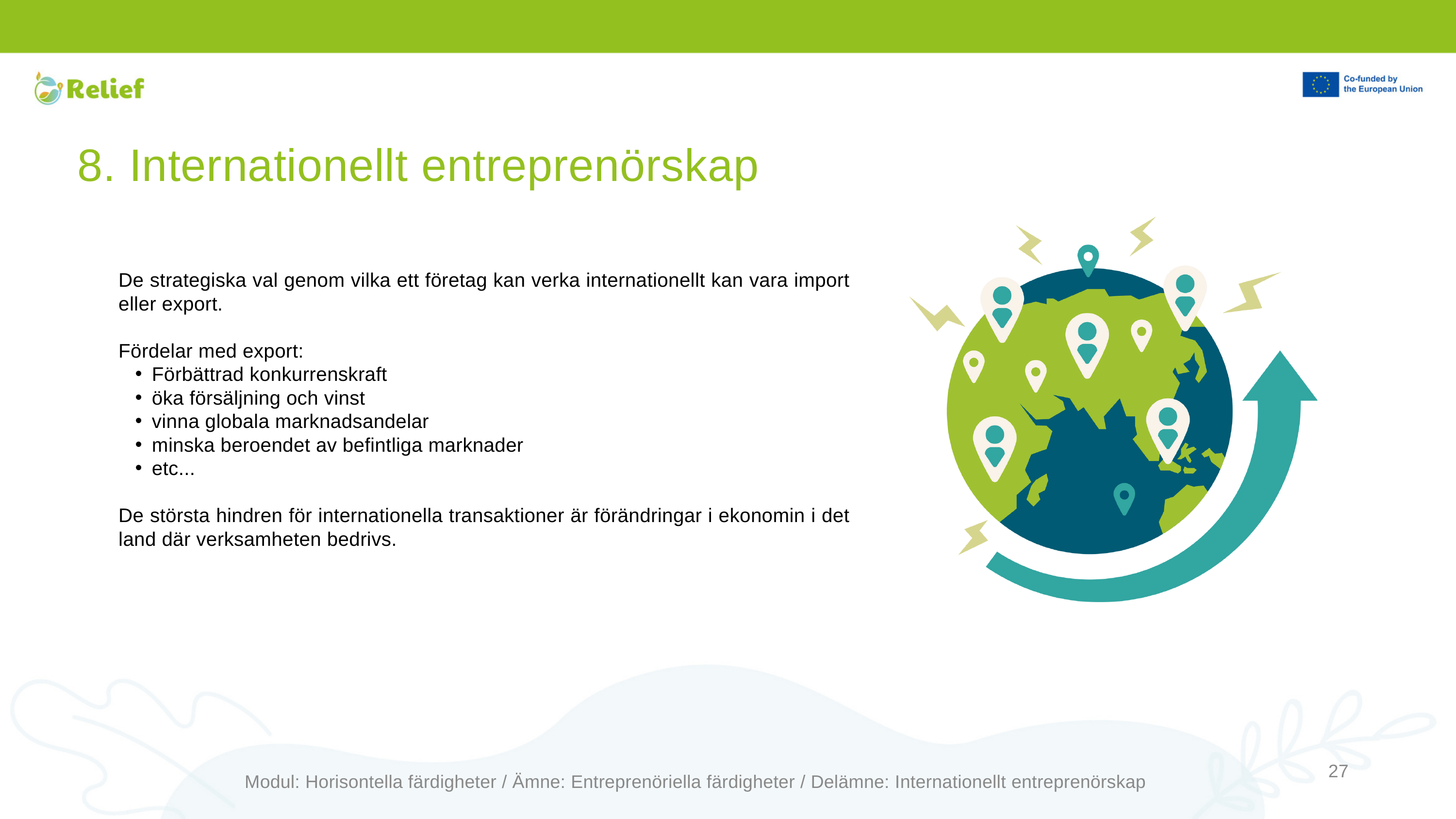

8. Internationellt entreprenörskap

De strategiska val genom vilka ett företag kan verka internationellt kan vara import eller export.

Fördelar med export:
Förbättrad konkurrenskraft
öka försäljning och vinst
vinna globala marknadsandelar
minska beroendet av befintliga marknader
etc...

De största hindren för internationella transaktioner är förändringar i ekonomin i det land där verksamheten bedrivs.
27

Modul: Horisontella färdigheter / Ämne: Entreprenöriella färdigheter / Delämne: Internationellt entreprenörskap